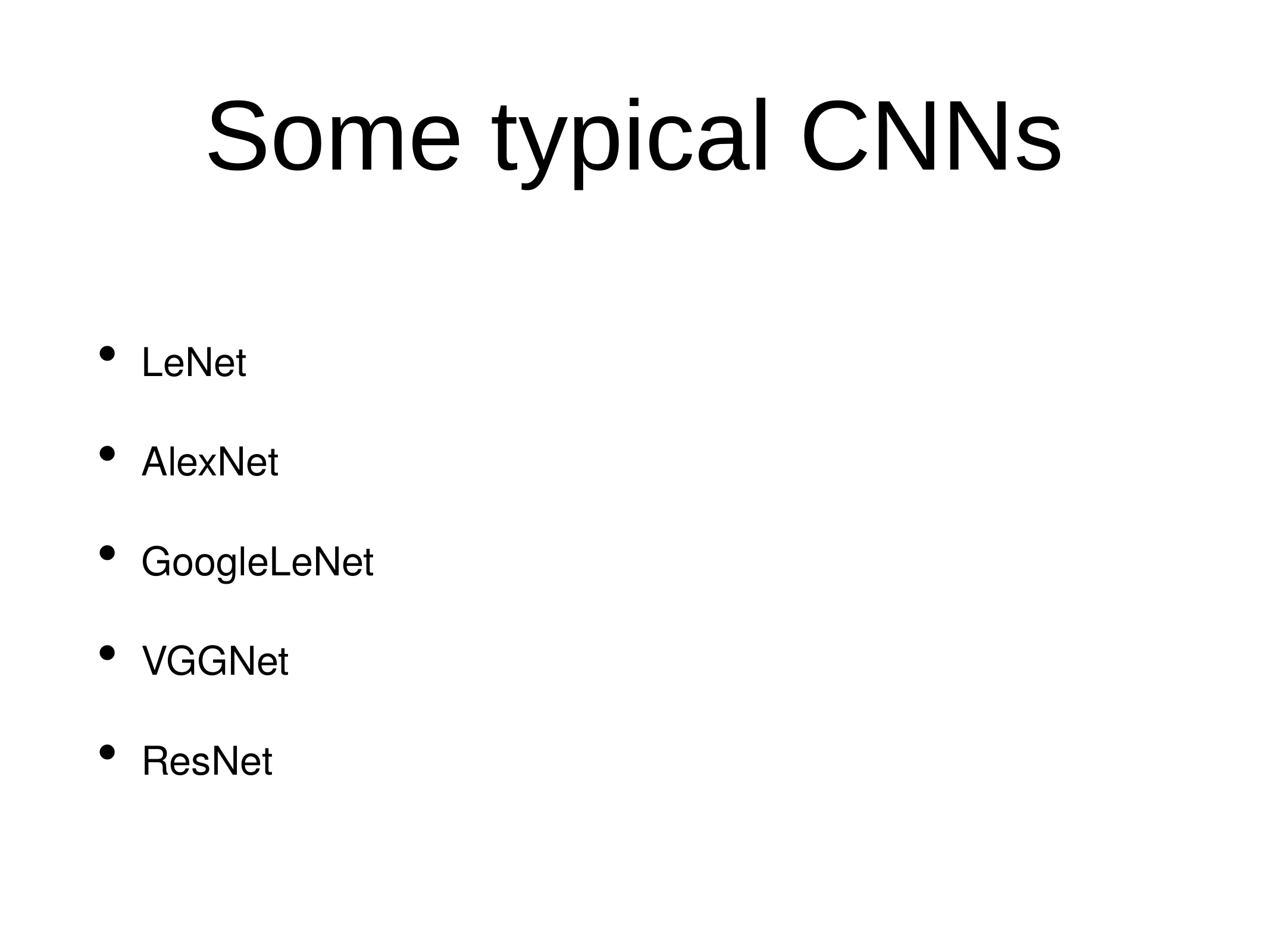

# Some typical CNNs
LeNet
AlexNet
GoogleLeNet
VGGNet
ResNet